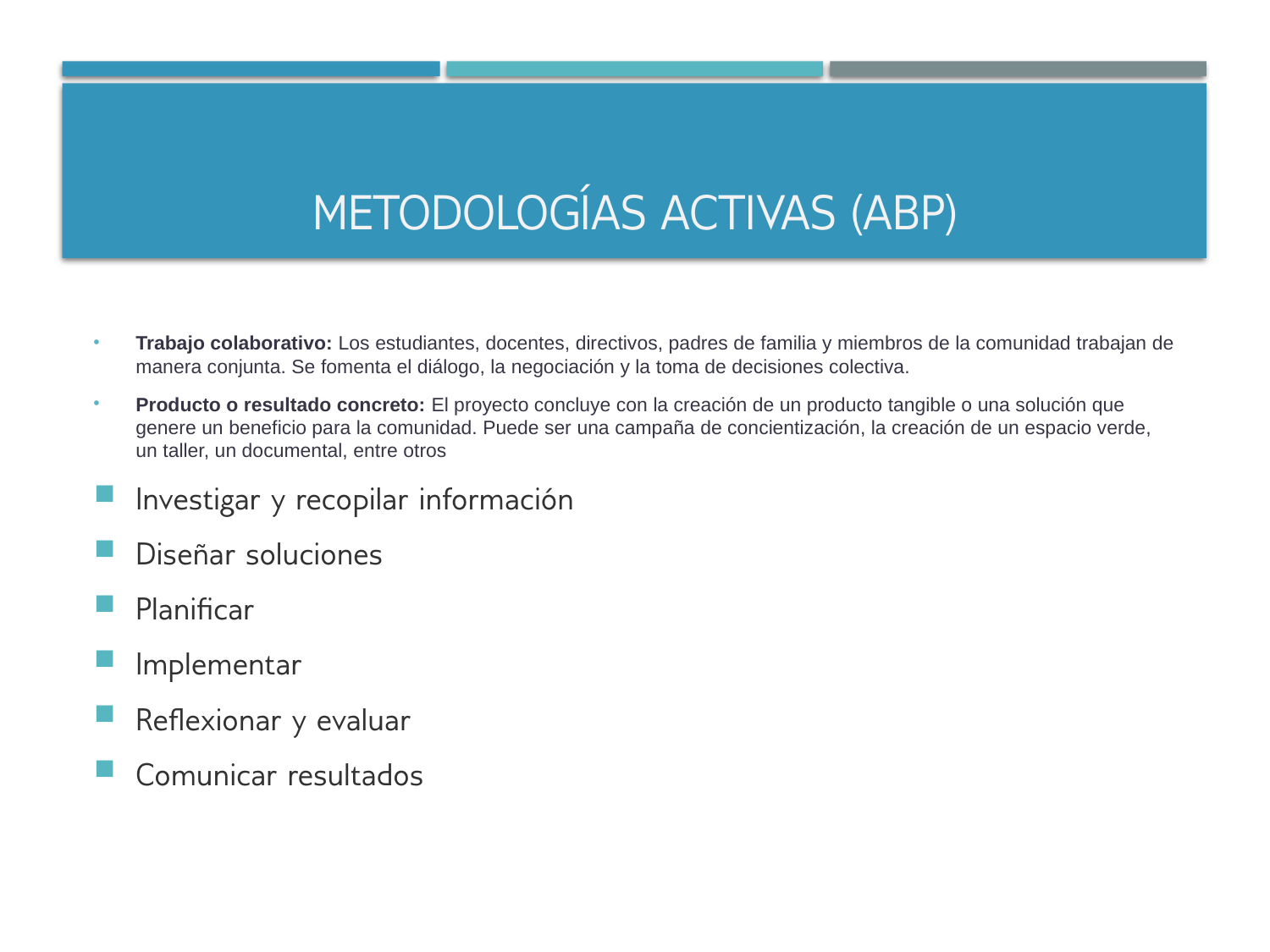

# Metodologías Activas (ABP)
Trabajo colaborativo: Los estudiantes, docentes, directivos, padres de familia y miembros de la comunidad trabajan de manera conjunta. Se fomenta el diálogo, la negociación y la toma de decisiones colectiva.
Producto o resultado concreto: El proyecto concluye con la creación de un producto tangible o una solución que genere un beneficio para la comunidad. Puede ser una campaña de concientización, la creación de un espacio verde, un taller, un documental, entre otros
Investigar y recopilar información
Diseñar soluciones
Planificar
Implementar
Reflexionar y evaluar
Comunicar resultados